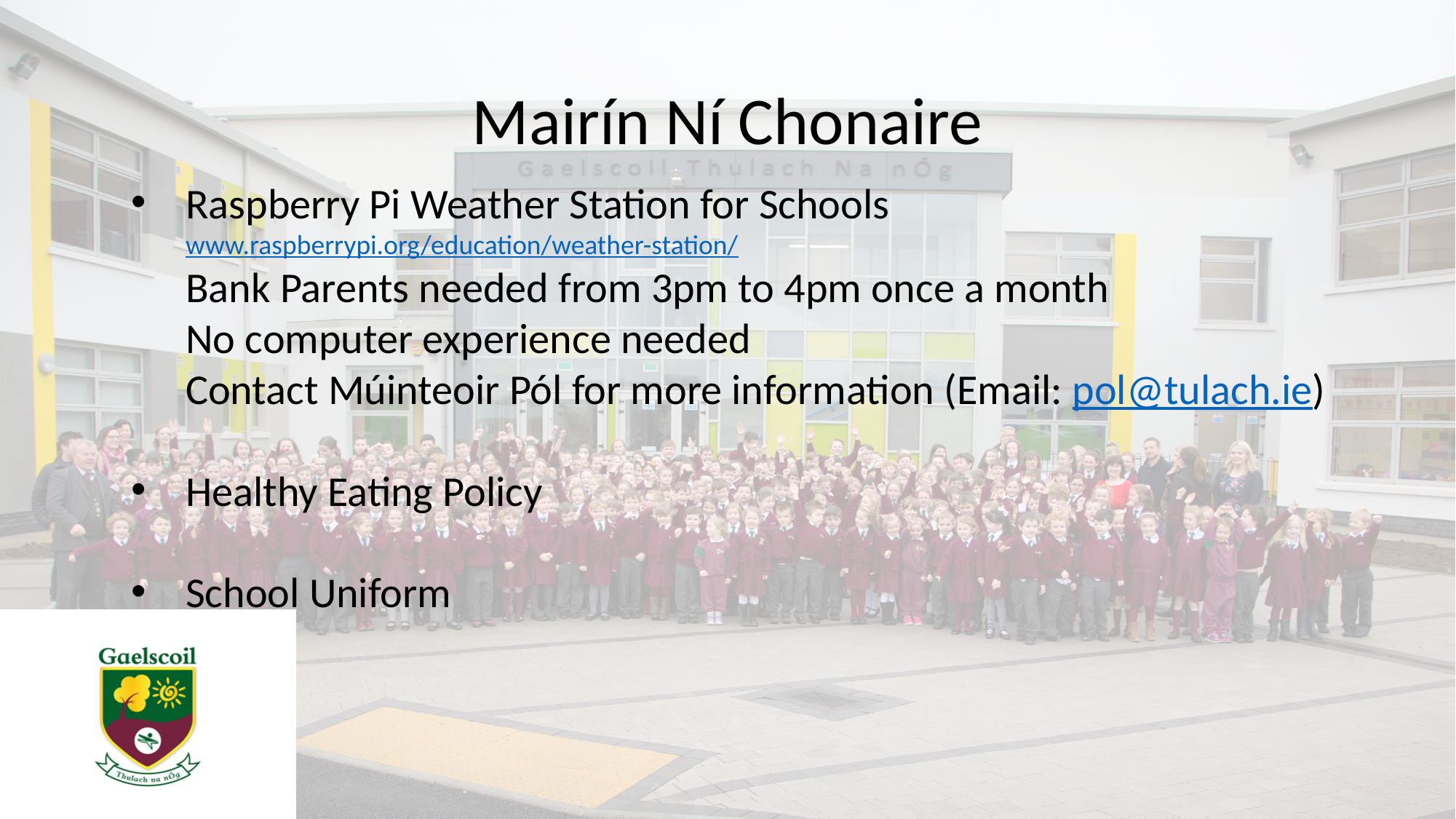

# Mairín Ní Chonaire

Raspberry Pi Weather Station for Schools
www.raspberrypi.org/education/weather-station/
Bank Parents needed from 3pm to 4pm once a month
No computer experience needed
Contact Múinteoir Pól for more information (Email: pol@tulach.ie)

Healthy Eating Policy

School Uniform